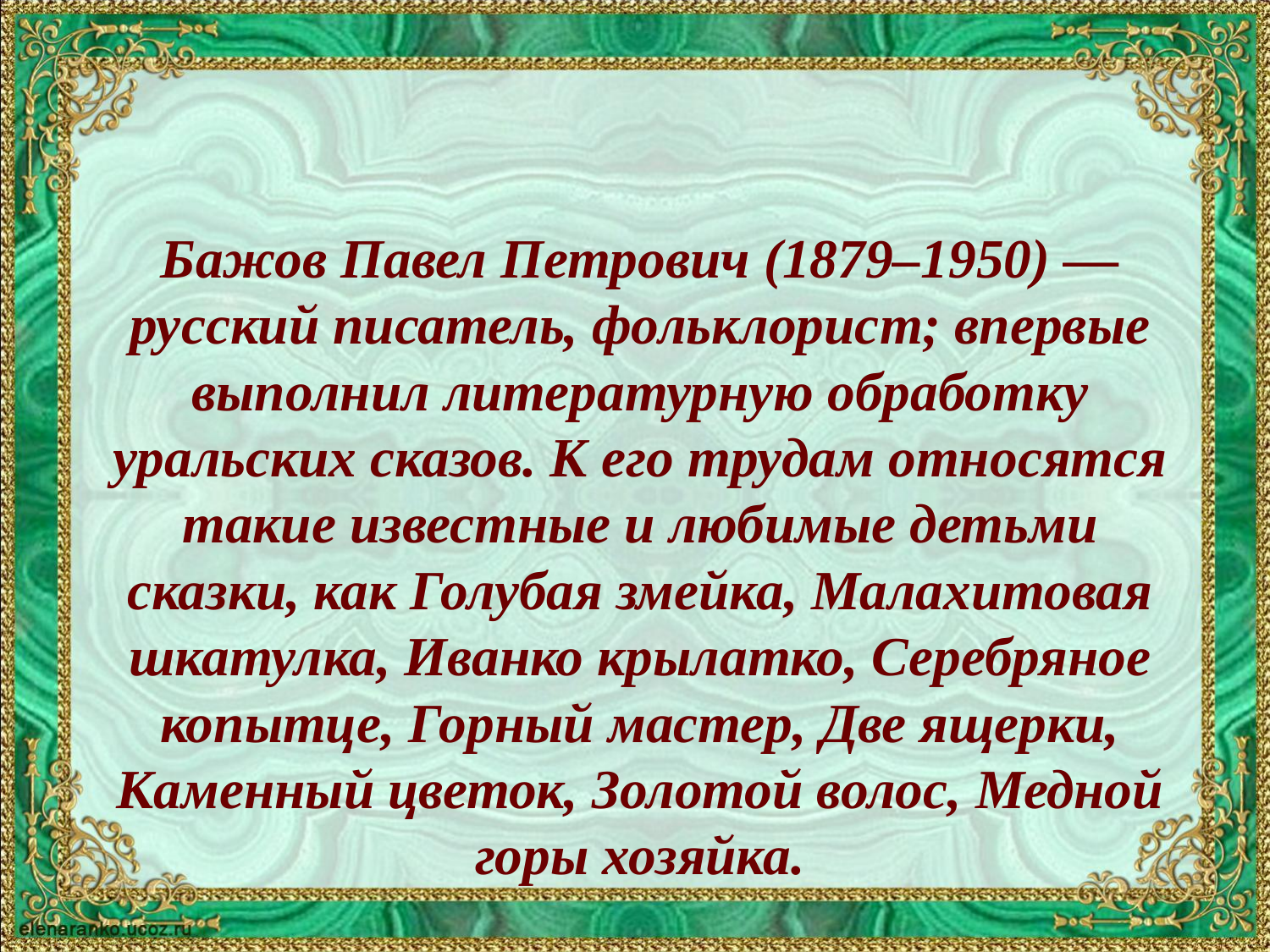

#
Бажов Павел Петрович (1879–1950) — русский писатель, фольклорист; впервые выполнил литературную обработку уральских сказов. К его трудам относятся такие известные и любимые детьми сказки, как Голубая змейка, Малахитовая шкатулка, Иванко крылатко, Серебряное копытце, Горный мастер, Две ящерки, Каменный цветок, Золотой волос, Медной горы хозяйка.